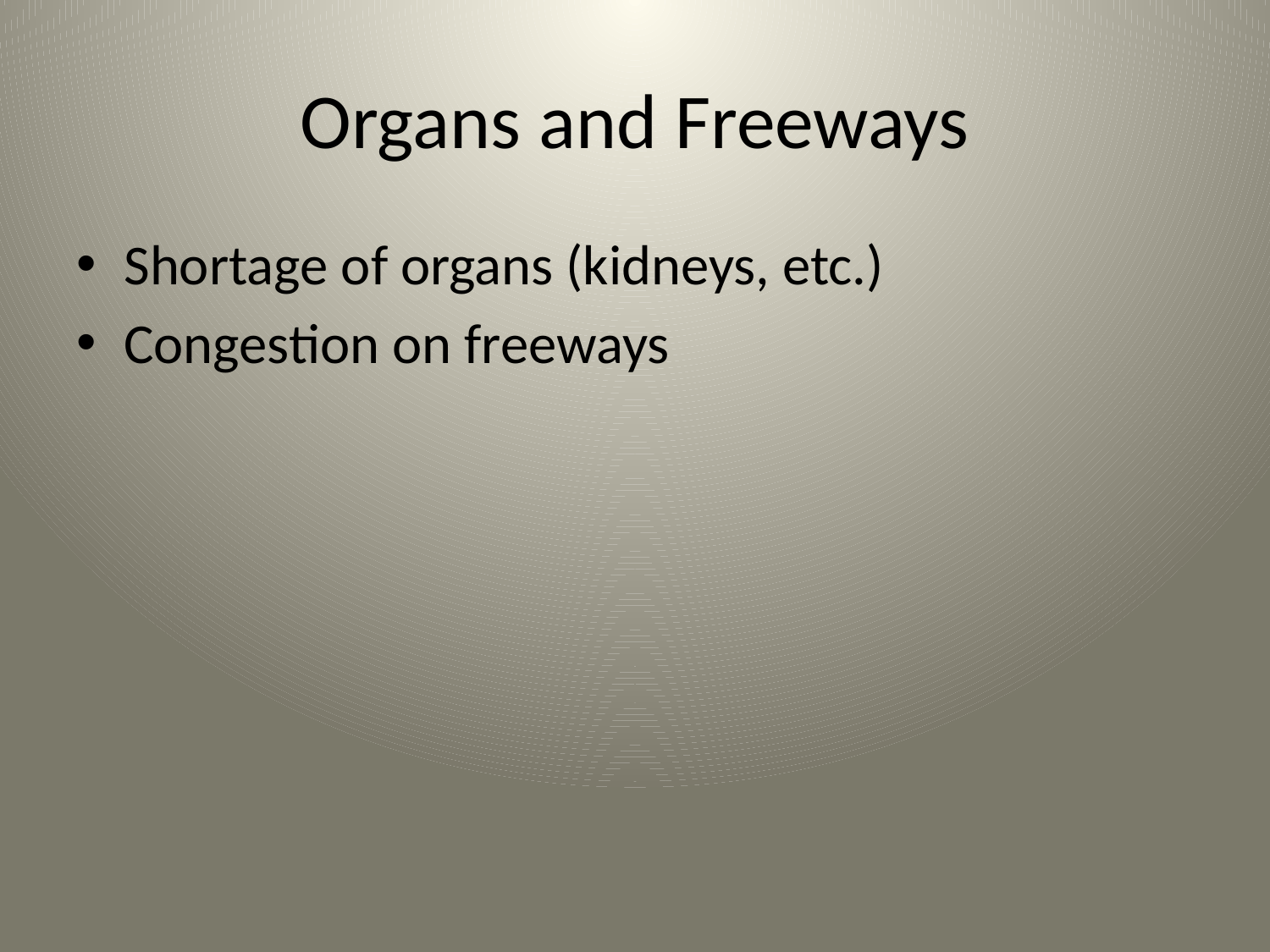

# Organs and Freeways
Shortage of organs (kidneys, etc.)
Congestion on freeways